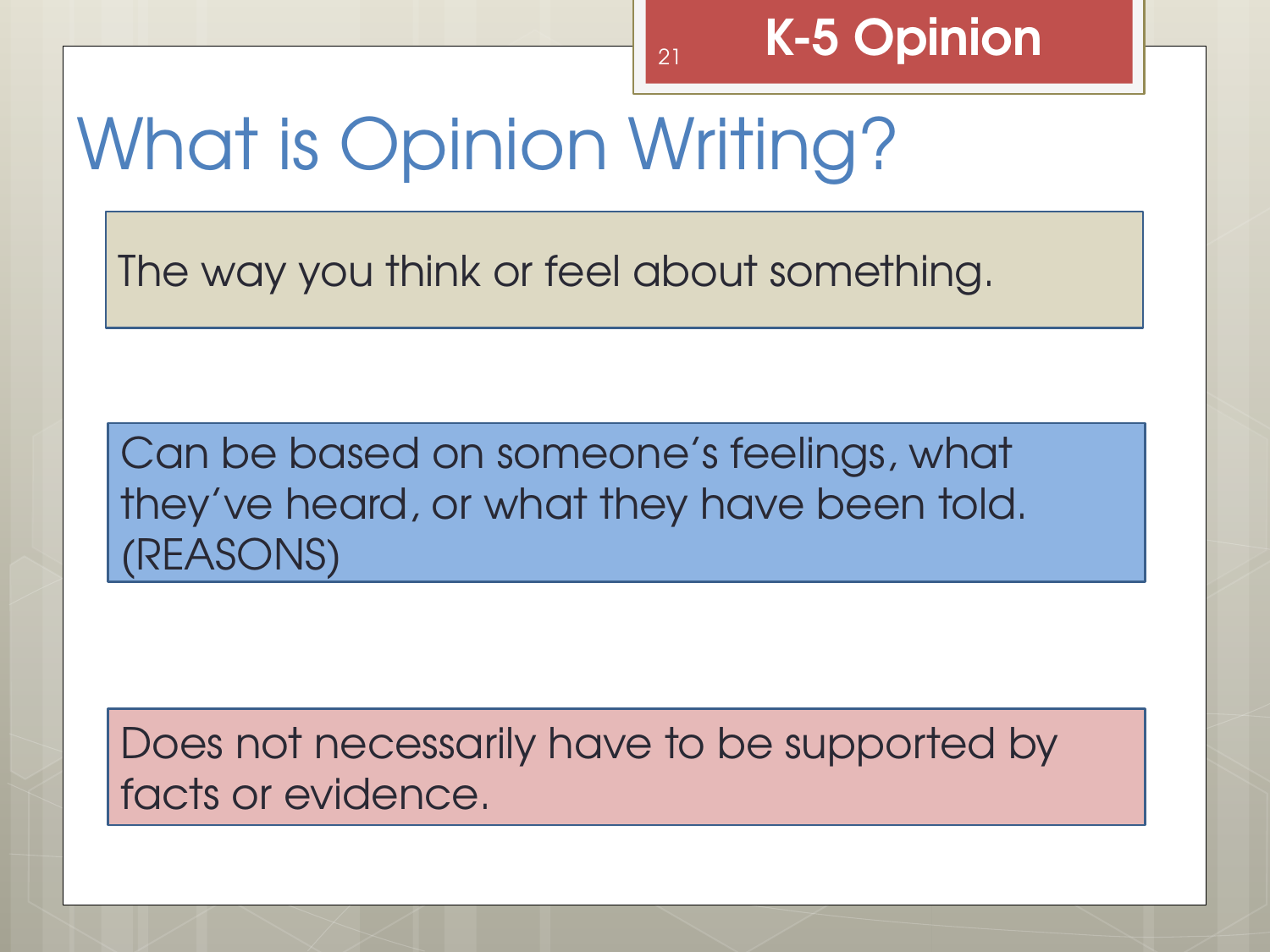

K-5 Opinion
21
# What is Opinion Writing?

The way you think or feel about something.

Can be based on someone’s feelings, what they’ve heard, or what they have been told.   (REASONS)
Does not necessarily have to be supported by facts or evidence.